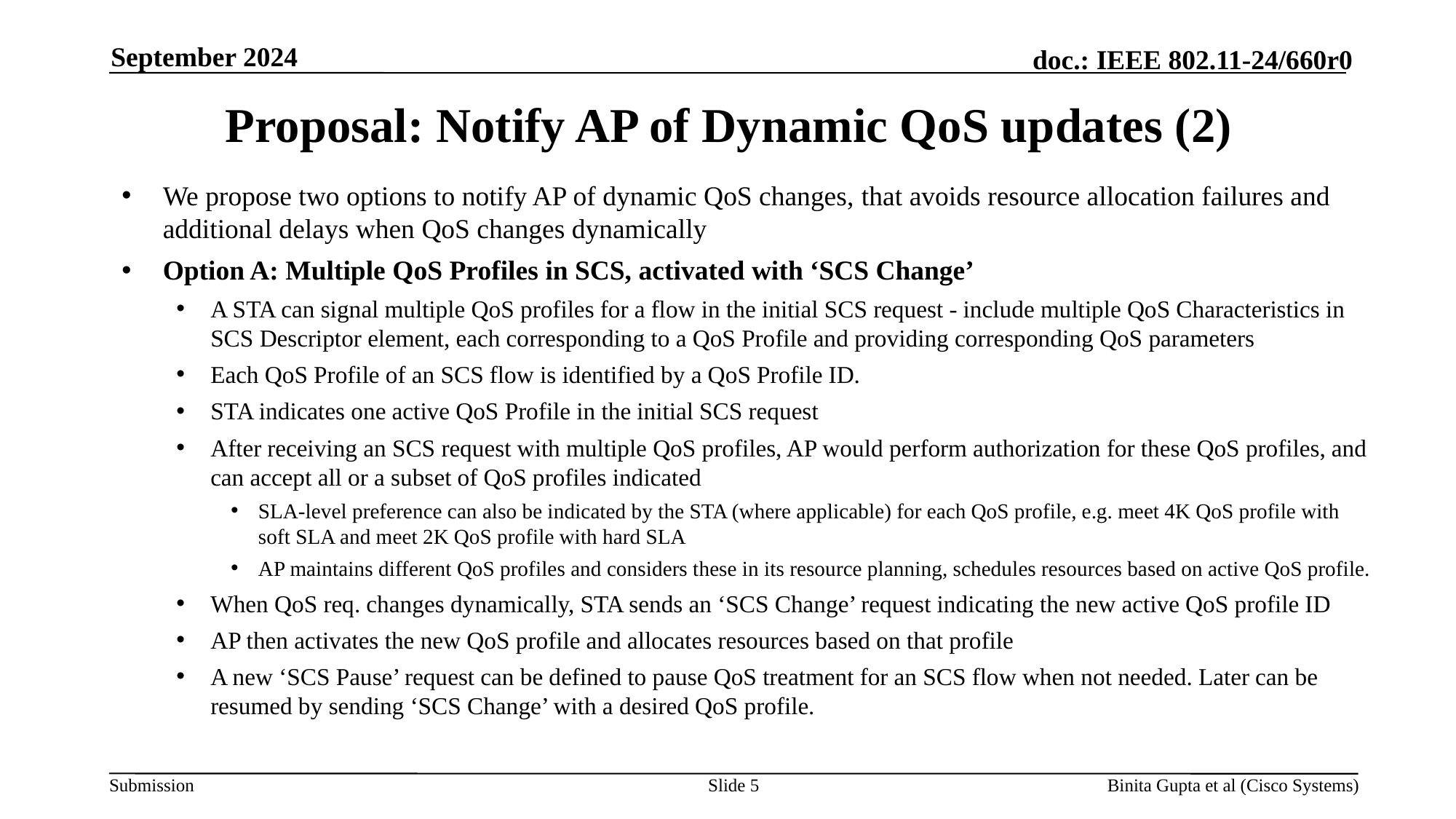

September 2024
# Proposal: Notify AP of Dynamic QoS updates (2)
We propose two options to notify AP of dynamic QoS changes, that avoids resource allocation failures and additional delays when QoS changes dynamically
Option A: Multiple QoS Profiles in SCS, activated with ‘SCS Change’
A STA can signal multiple QoS profiles for a flow in the initial SCS request - include multiple QoS Characteristics in SCS Descriptor element, each corresponding to a QoS Profile and providing corresponding QoS parameters
Each QoS Profile of an SCS flow is identified by a QoS Profile ID.
STA indicates one active QoS Profile in the initial SCS request
After receiving an SCS request with multiple QoS profiles, AP would perform authorization for these QoS profiles, and can accept all or a subset of QoS profiles indicated
SLA-level preference can also be indicated by the STA (where applicable) for each QoS profile, e.g. meet 4K QoS profile with soft SLA and meet 2K QoS profile with hard SLA
AP maintains different QoS profiles and considers these in its resource planning, schedules resources based on active QoS profile.
When QoS req. changes dynamically, STA sends an ‘SCS Change’ request indicating the new active QoS profile ID
AP then activates the new QoS profile and allocates resources based on that profile
A new ‘SCS Pause’ request can be defined to pause QoS treatment for an SCS flow when not needed. Later can be resumed by sending ‘SCS Change’ with a desired QoS profile.

Slide 5
Binita Gupta et al (Cisco Systems)